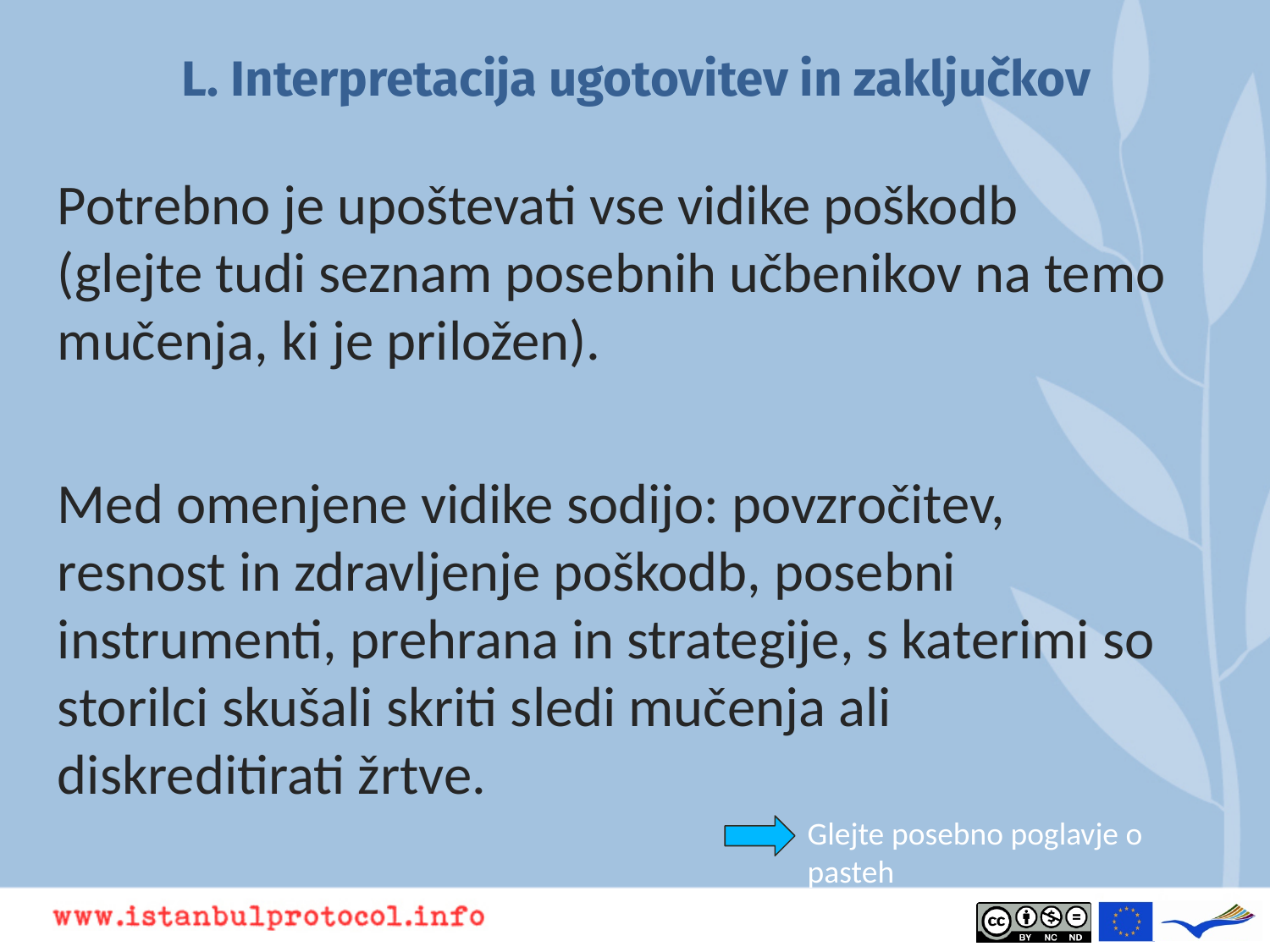

# L. Interpretacija ugotovitev in zaključkov
Potrebno je upoštevati vse vidike poškodb (glejte tudi seznam posebnih učbenikov na temo mučenja, ki je priložen).

Med omenjene vidike sodijo: povzročitev, resnost in zdravljenje poškodb, posebni instrumenti, prehrana in strategije, s katerimi so storilci skušali skriti sledi mučenja ali diskreditirati žrtve.
Glejte posebno poglavje o pasteh